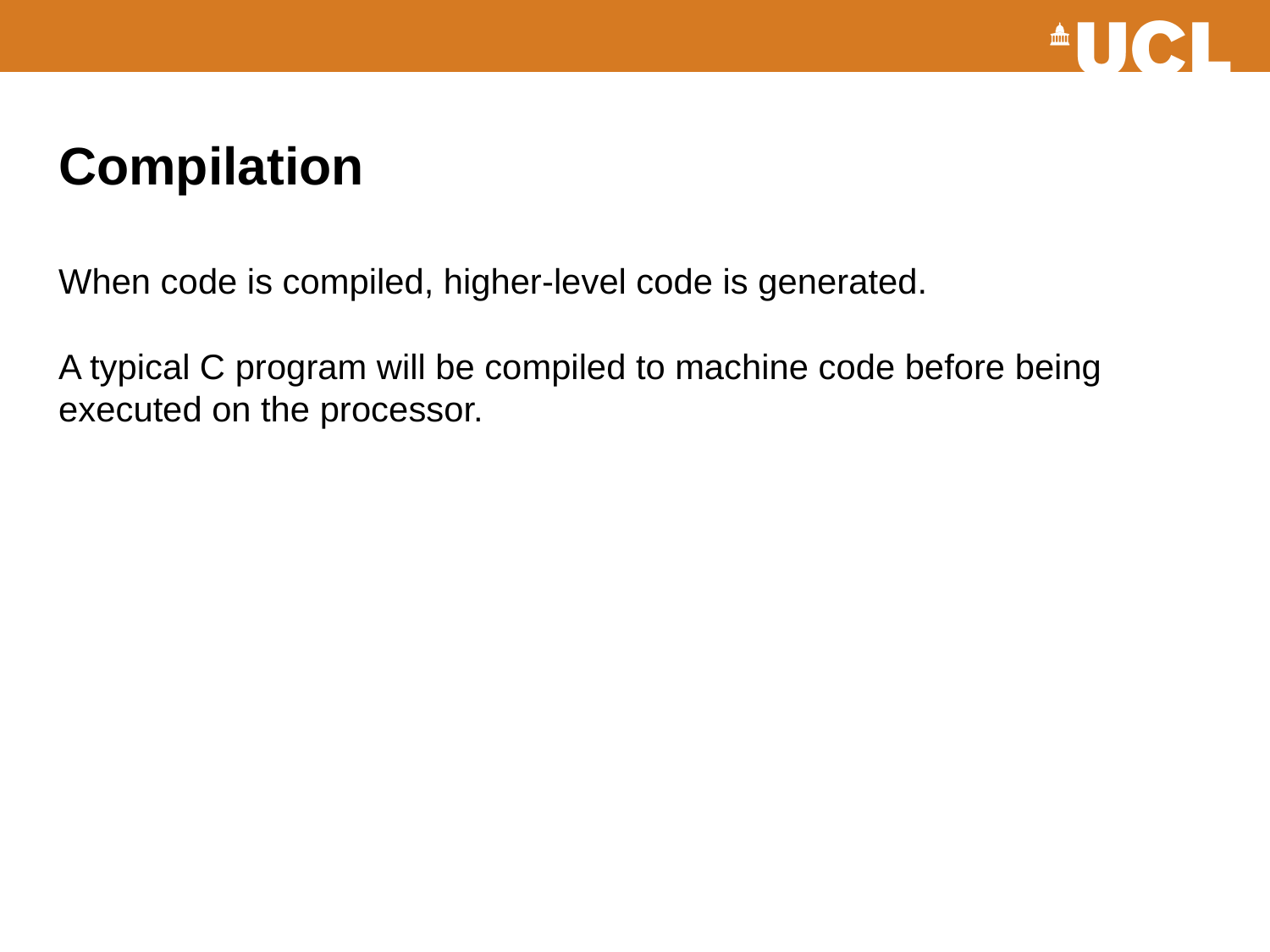

# Compilation When code is compiled, higher-level code is generated. A typical C program will be compiled to machine code before being executed on the processor.